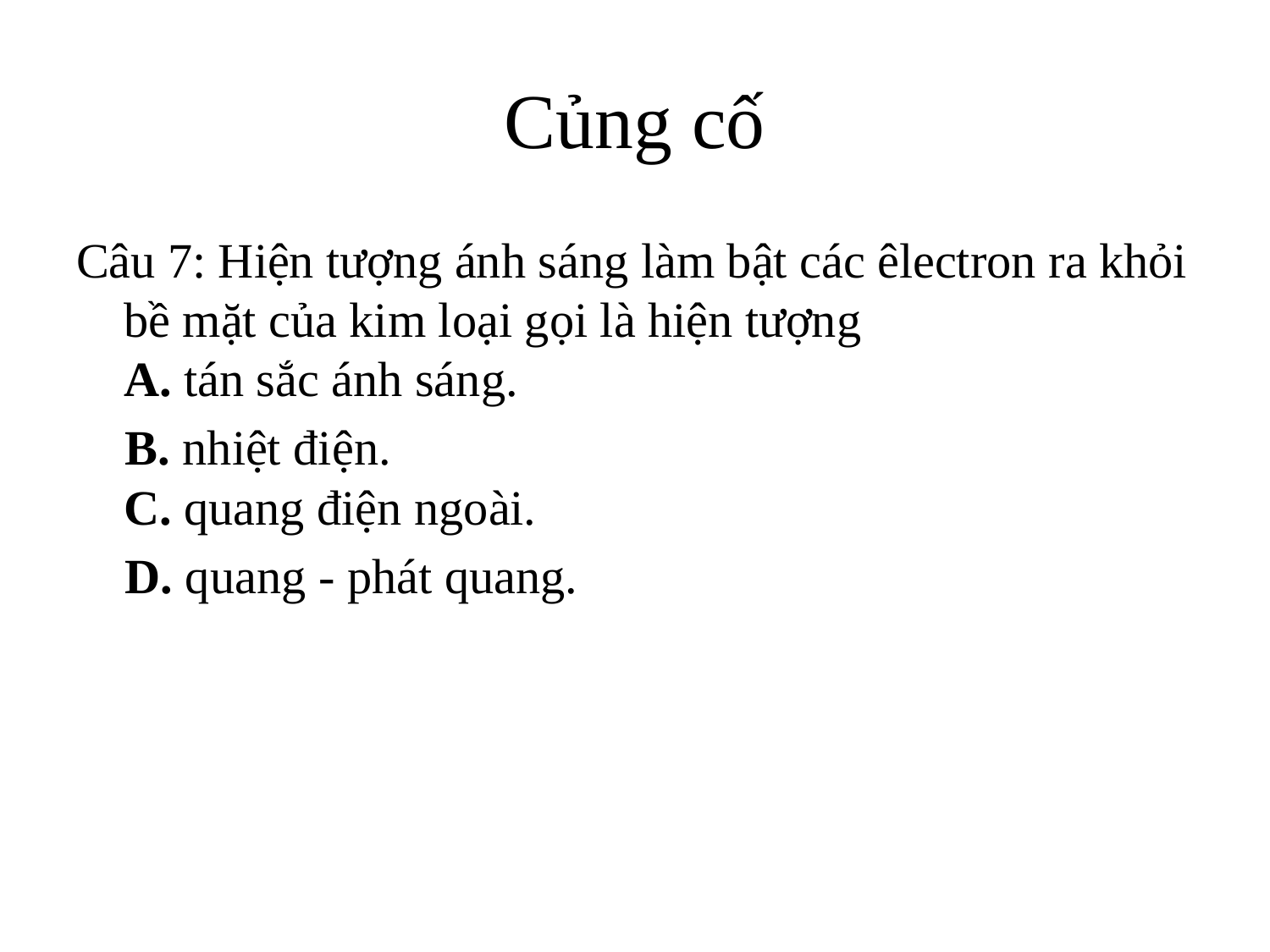

# Củng cố
Câu 7: Hiện tượng ánh sáng làm bật các êlectron ra khỏi bề mặt của kim loại gọi là hiện tượng
A. tán sắc ánh sáng.
    B. nhiệt điện.
C. quang điện ngoài.
    D. quang - phát quang.